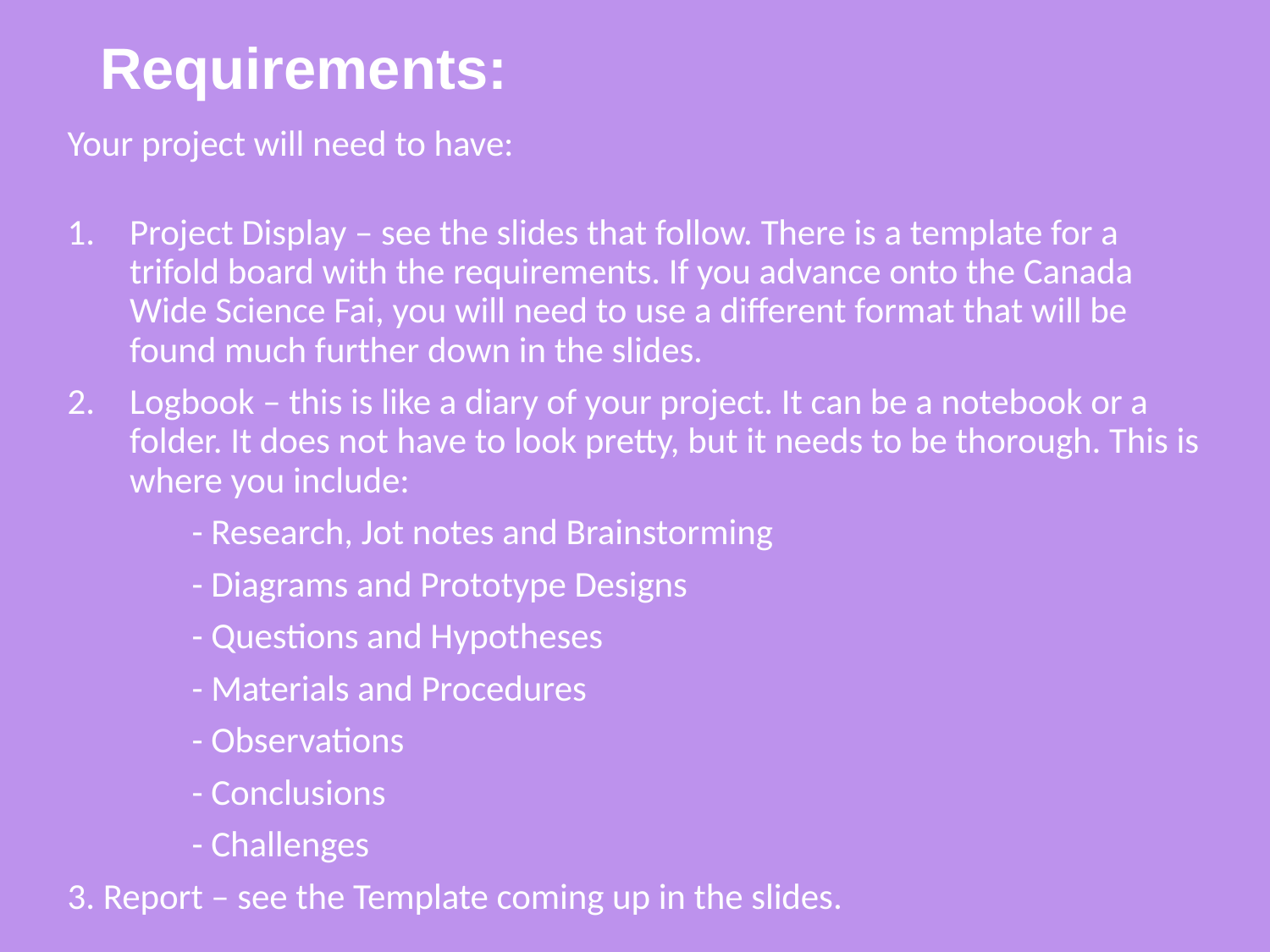

# Requirements:
Your project will need to have:

Project Display – see the slides that follow. There is a template for a trifold board with the requirements. If you advance onto the Canada Wide Science Fai, you will need to use a different format that will be found much further down in the slides.
Logbook – this is like a diary of your project. It can be a notebook or a folder. It does not have to look pretty, but it needs to be thorough. This is where you include:
	- Research, Jot notes and Brainstorming
	- Diagrams and Prototype Designs
	- Questions and Hypotheses
	- Materials and Procedures
	- Observations
	- Conclusions
	- Challenges
3. Report – see the Template coming up in the slides.